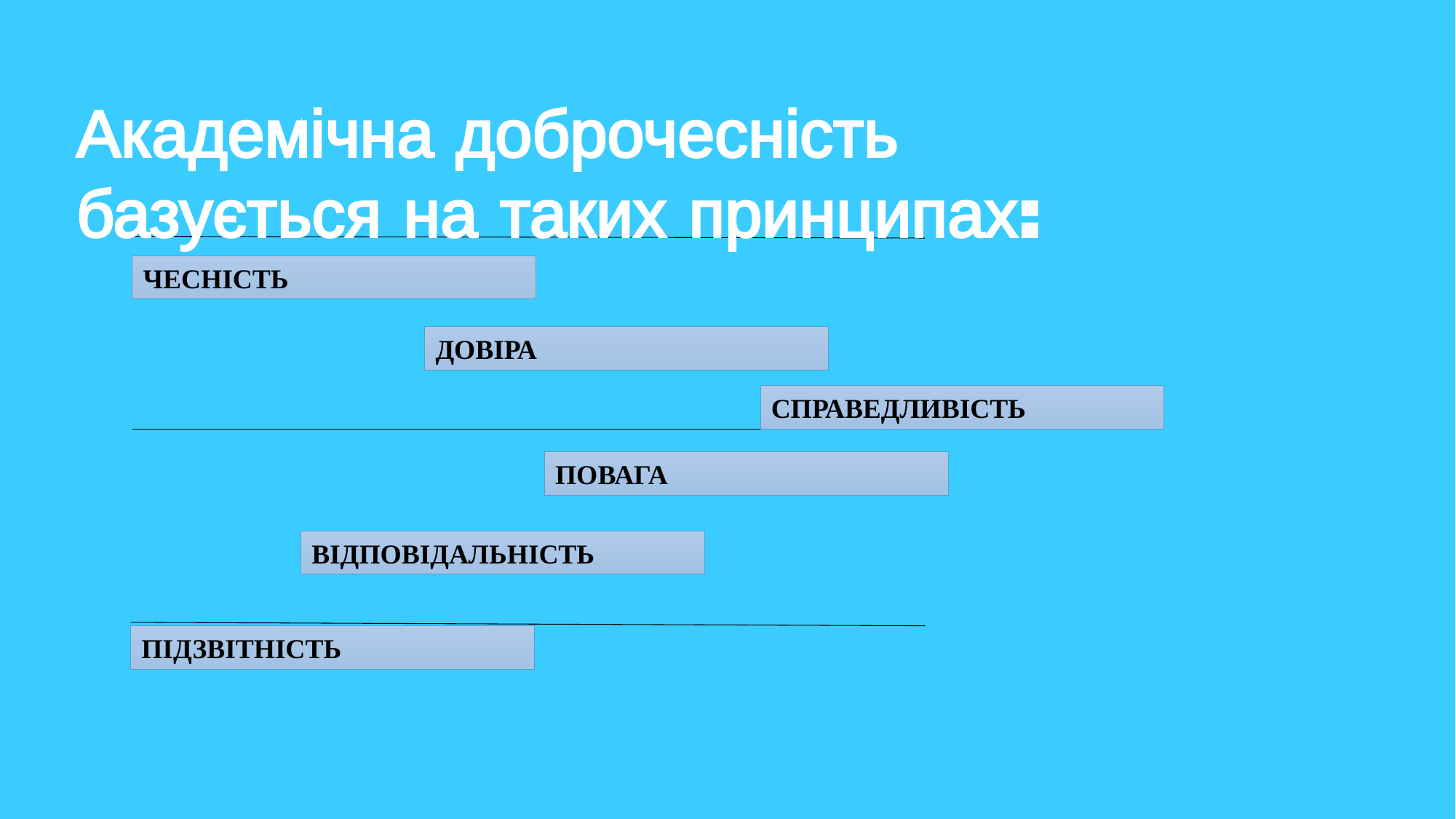

Академічна доброчесність
базується на таких принципах:
ЧЕСНІСТЬ
ДОВІРА
СПРАВЕДЛИВІСТЬ
ПОВАГА
ВІДПОВІДАЛЬНІСТЬ
ПІДЗВІТНІСТЬ